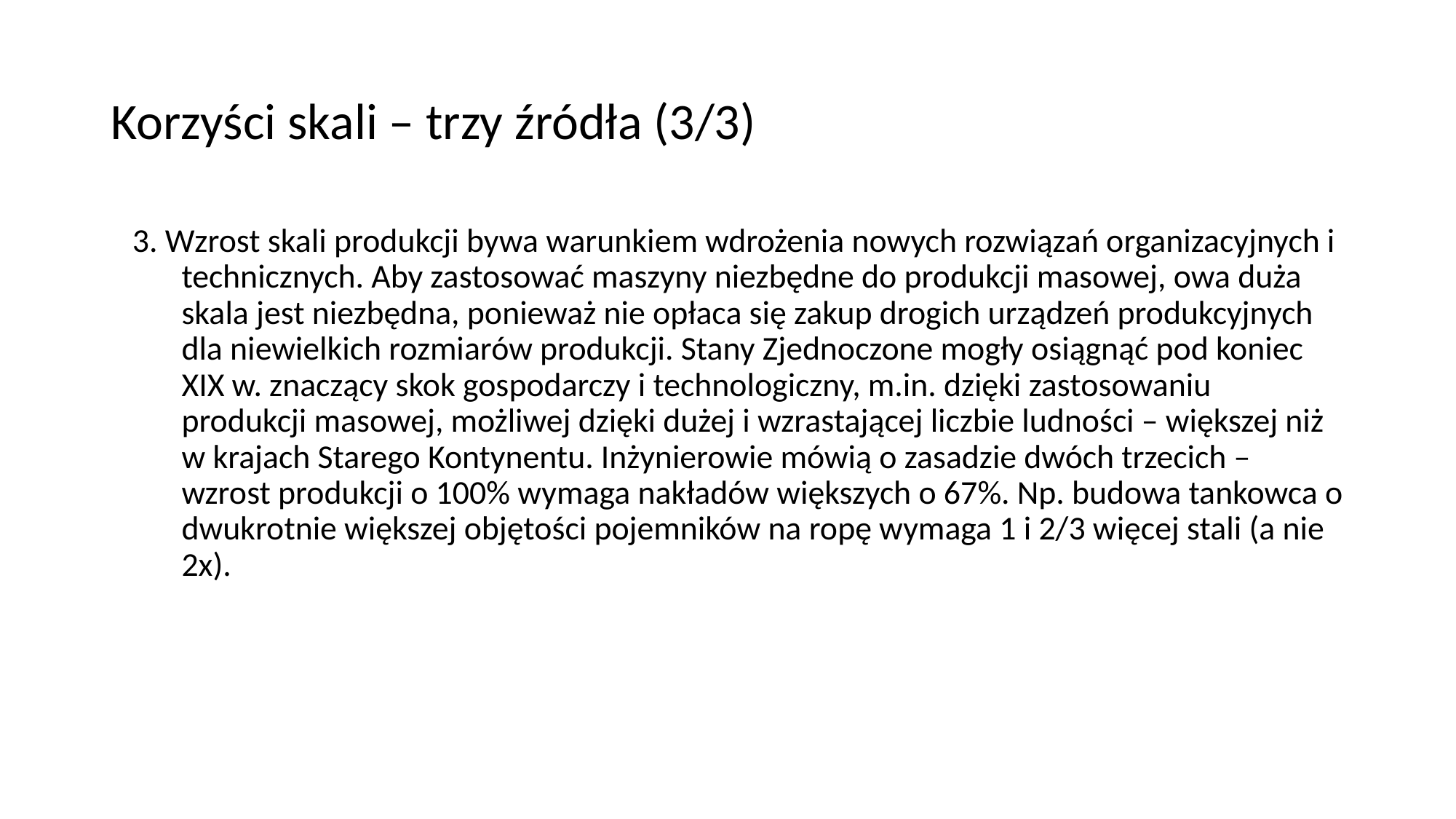

# Korzyści skali – trzy źródła (3/3)
3. Wzrost skali produkcji bywa warunkiem wdrożenia nowych rozwiązań organizacyjnych i technicznych. Aby zastosować maszyny niezbędne do produkcji masowej, owa duża skala jest niezbędna, ponieważ nie opłaca się zakup drogich urządzeń produkcyjnych dla niewielkich rozmiarów produkcji. Stany Zjednoczone mogły osiągnąć pod koniec XIX w. znaczący skok gospodarczy i technologiczny, m.in. dzięki zastosowaniu produkcji masowej, możliwej dzięki dużej i wzrastającej liczbie ludności – większej niż w krajach Starego Kontynentu. Inżynierowie mówią o zasadzie dwóch trzecich – wzrost produkcji o 100% wymaga nakładów większych o 67%. Np. budowa tankowca o dwukrotnie większej objętości pojemników na ropę wymaga 1 i 2/3 więcej stali (a nie 2x).